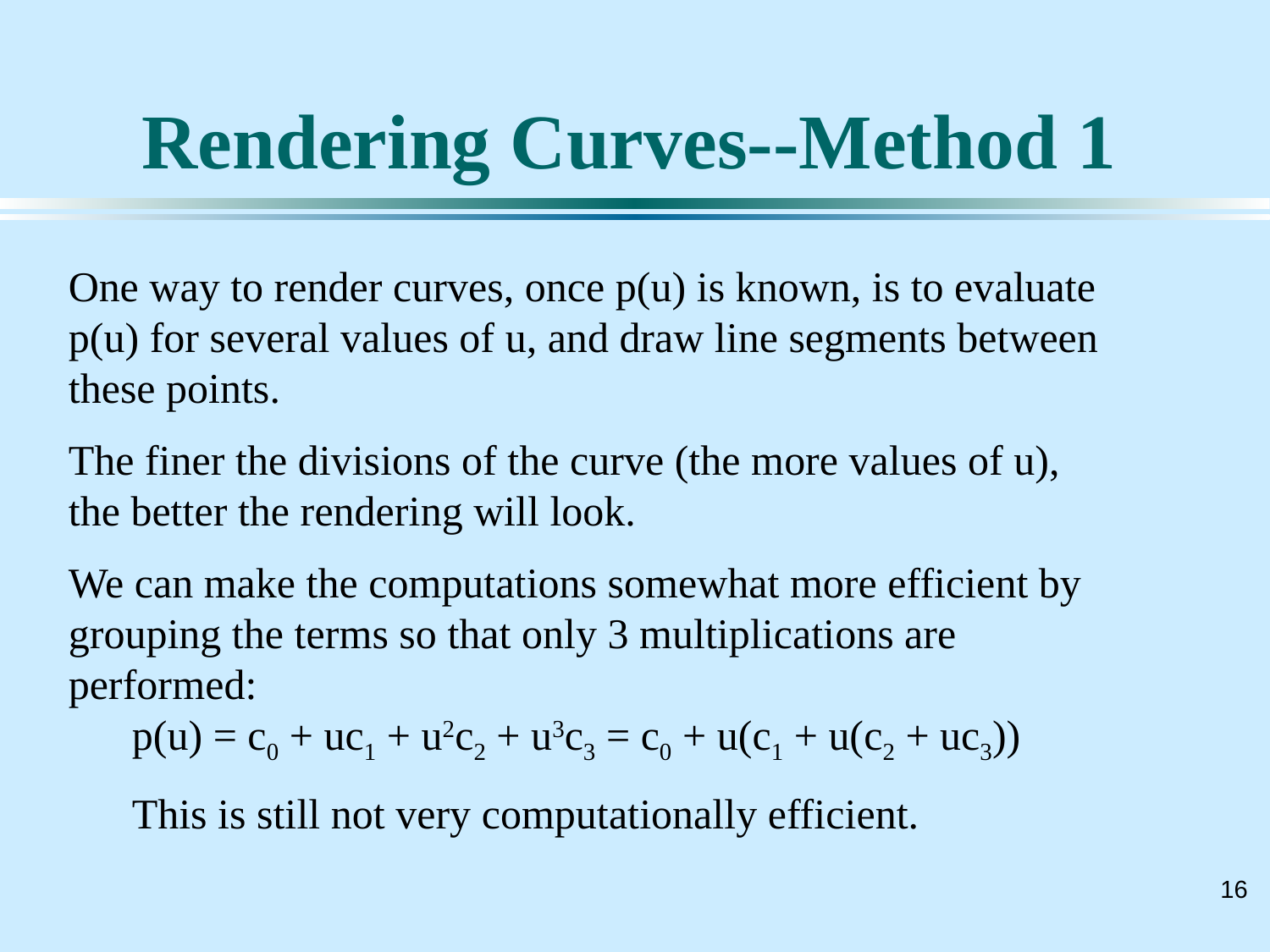

# Rendering Curves--Method 1
One way to render curves, once p(u) is known, is to evaluate p(u) for several values of u, and draw line segments between these points.
The finer the divisions of the curve (the more values of u), the better the rendering will look.
We can make the computations somewhat more efficient by grouping the terms so that only 3 multiplications are performed:
p(u) = c0 + uc1 + u2c2 + u3c3 = c0 + u(c1 + u(c2 + uc3))
This is still not very computationally efficient.